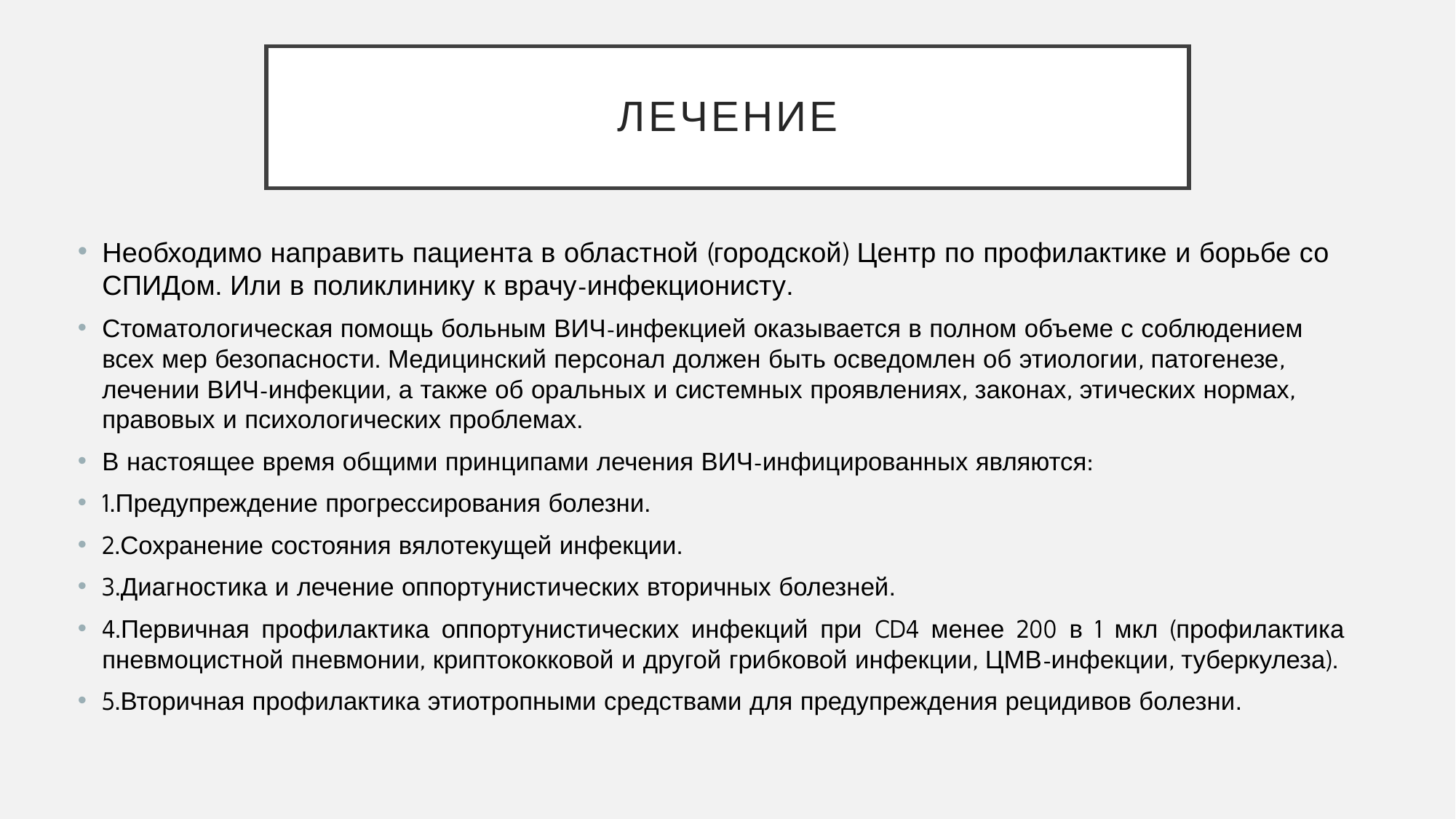

# Лечение
Необходимо направить пациента в областной (городской) Центр по профилактике и борьбе со СПИДом. Или в поликлинику к врачу-инфекционисту.
Стоматологическая помощь больным ВИЧ-инфекцией оказывается в полном объеме с соблюдением всех мер безопасности. Медицинский персонал должен быть осведомлен об этиологии, патогенезе, лечении ВИЧ-инфекции, а также об оральных и системных проявлениях, законах, этических нормах, правовых и психологических проблемах.
В настоящее время общими принципами лечения ВИЧ-инфицированных являются:
1.Предупреждение прогрессирования болезни.
2.Сохранение состояния вялотекущей инфекции.
3.Диагностика и лечение оппортунистических вторичных болезней.
4.Первичная профилактика оппортунистических инфекций при CD4 менее 200 в 1 мкл (профилактика пневмоцистной пневмонии, криптококковой и другой грибковой инфекции, ЦМВ-инфекции, туберкулеза).
5.Вторичная профилактика этиотропными средствами для предупреждения рецидивов болезни.